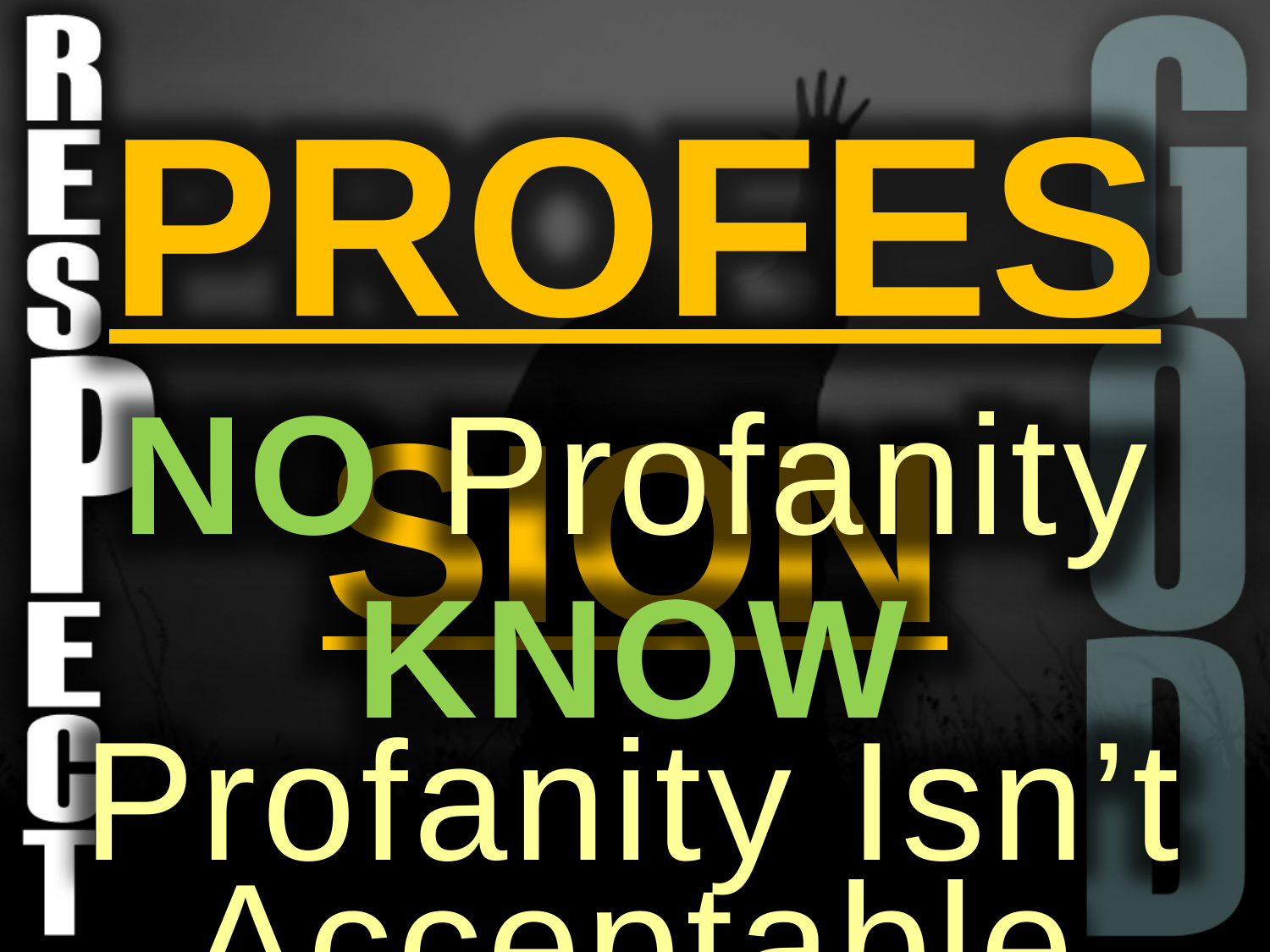

PROFESSION
NO Profanity
KNOW Profanity Isn’t
Acceptable Speech